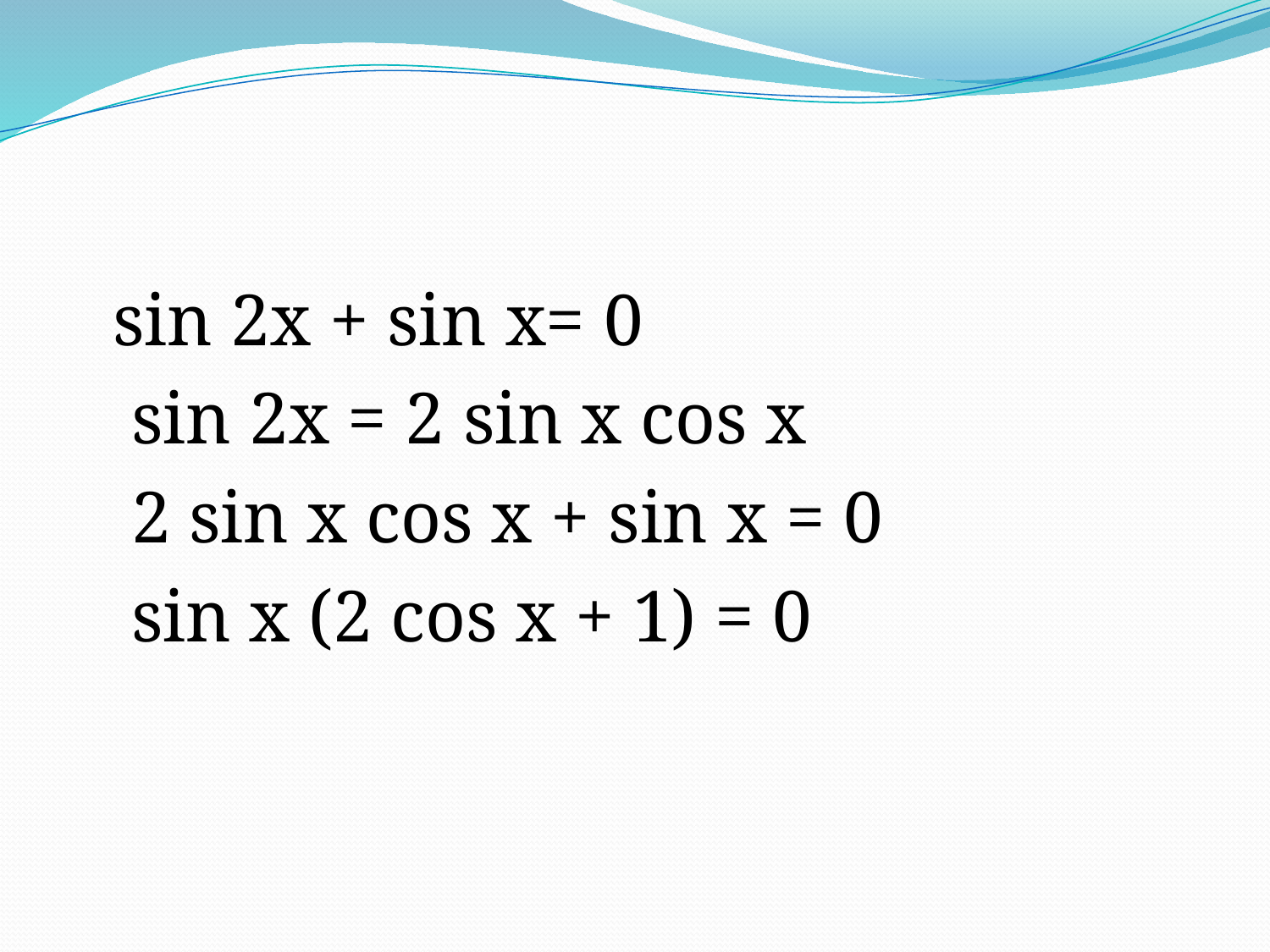

#
  sin 2x + sin x= 0
   sin 2x = 2 sin x cos x
   2 sin x cos x + sin x = 0
   sin x (2 cos x + 1) = 0